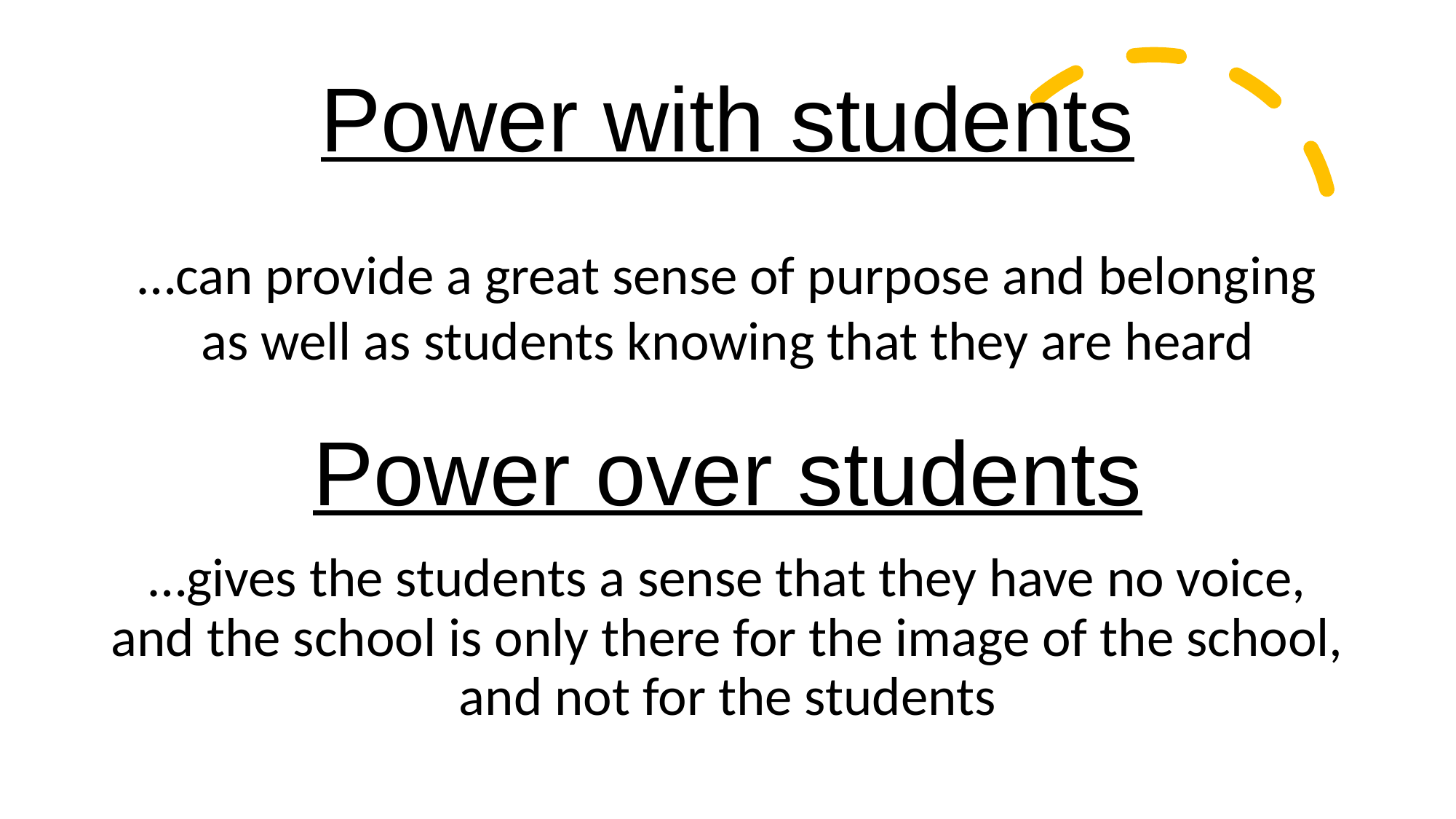

# Power with students

…can provide a great sense of purpose and belonging as well as students knowing that they are heard
Power over students
…gives the students a sense that they have no voice, and the school is only there for the image of the school, and not for the students